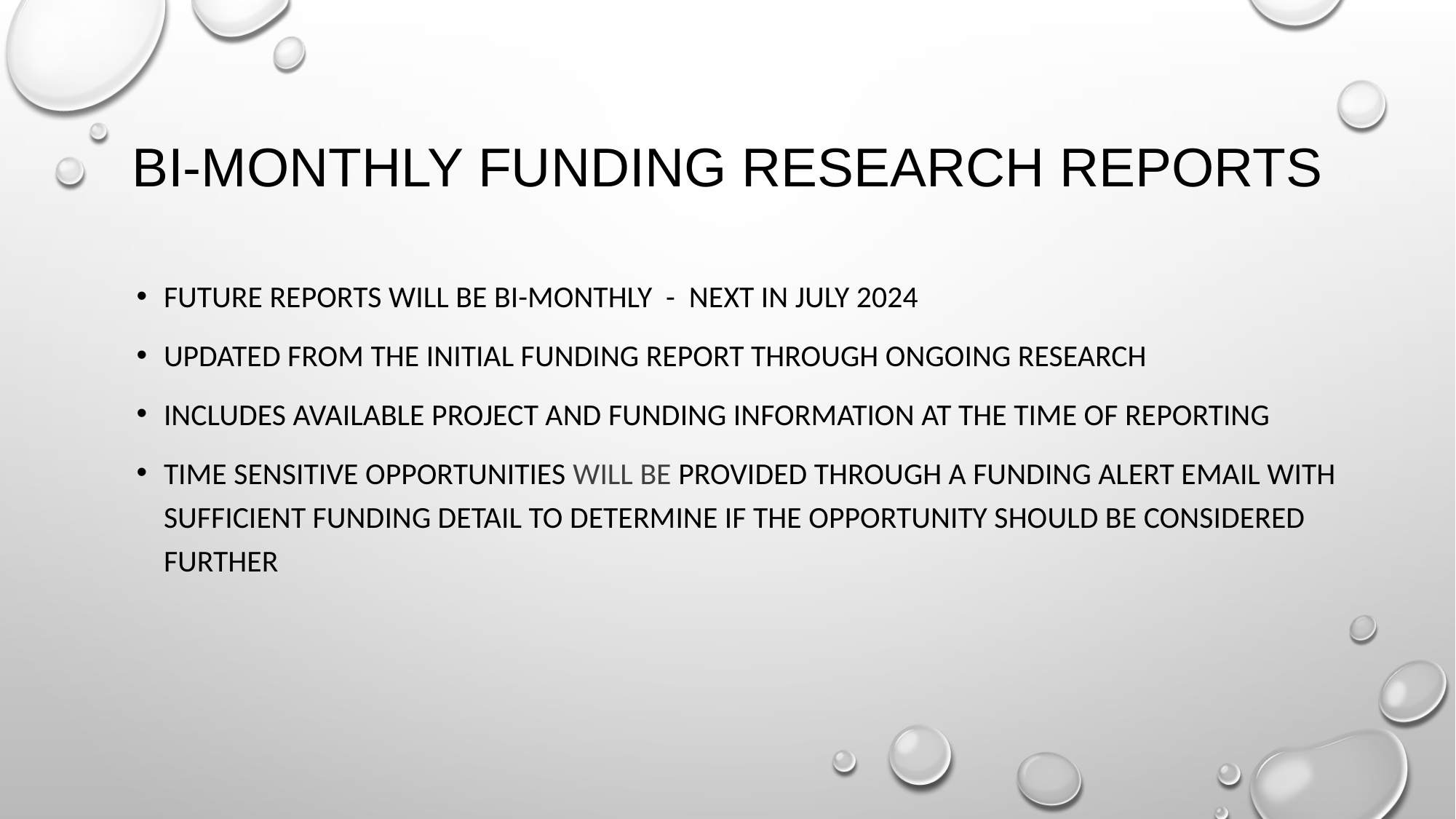

# Bi-monthly funding research reports
Future reports will be bi-monthly  -  next in July 2024
updated from the Initial Funding Report through ongoing research
includes available project and funding information at the time of reporting
Time sensitive opportunities WILL BE provided through a Funding Alert email with sufficient funding detail to determine if the opportunity should be considered further